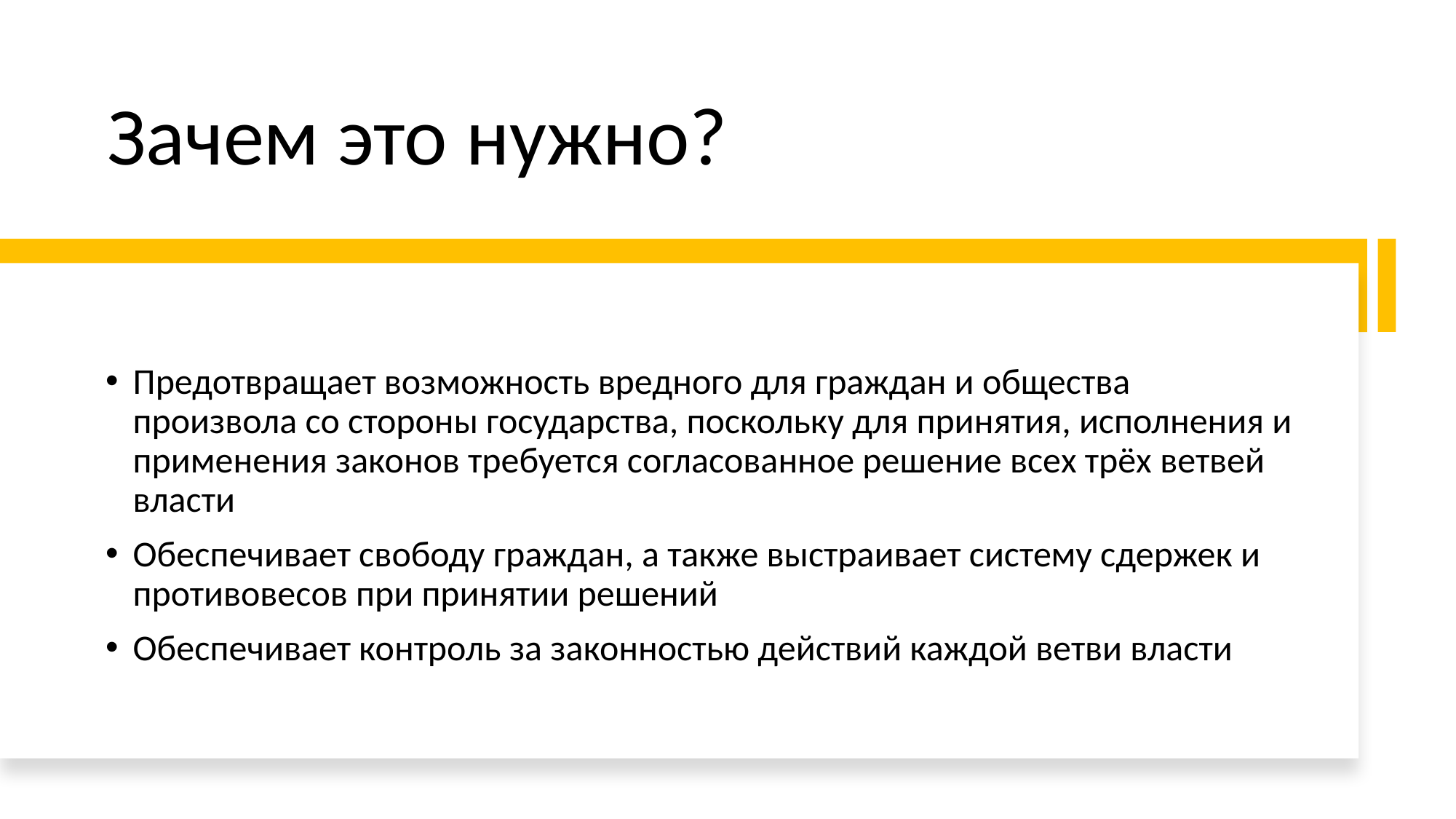

# Зачем это нужно?

Предотвращает возможность вредного для граждан и общества произвола со стороны государства, поскольку для принятия, исполнения и применения законов требуется согласованное решение всех трёх ветвей власти
Обеспечивает свободу граждан, а также выстраивает систему сдержек и противовесов при принятии решений
Обеспечивает контроль за законностью действий каждой ветви власти